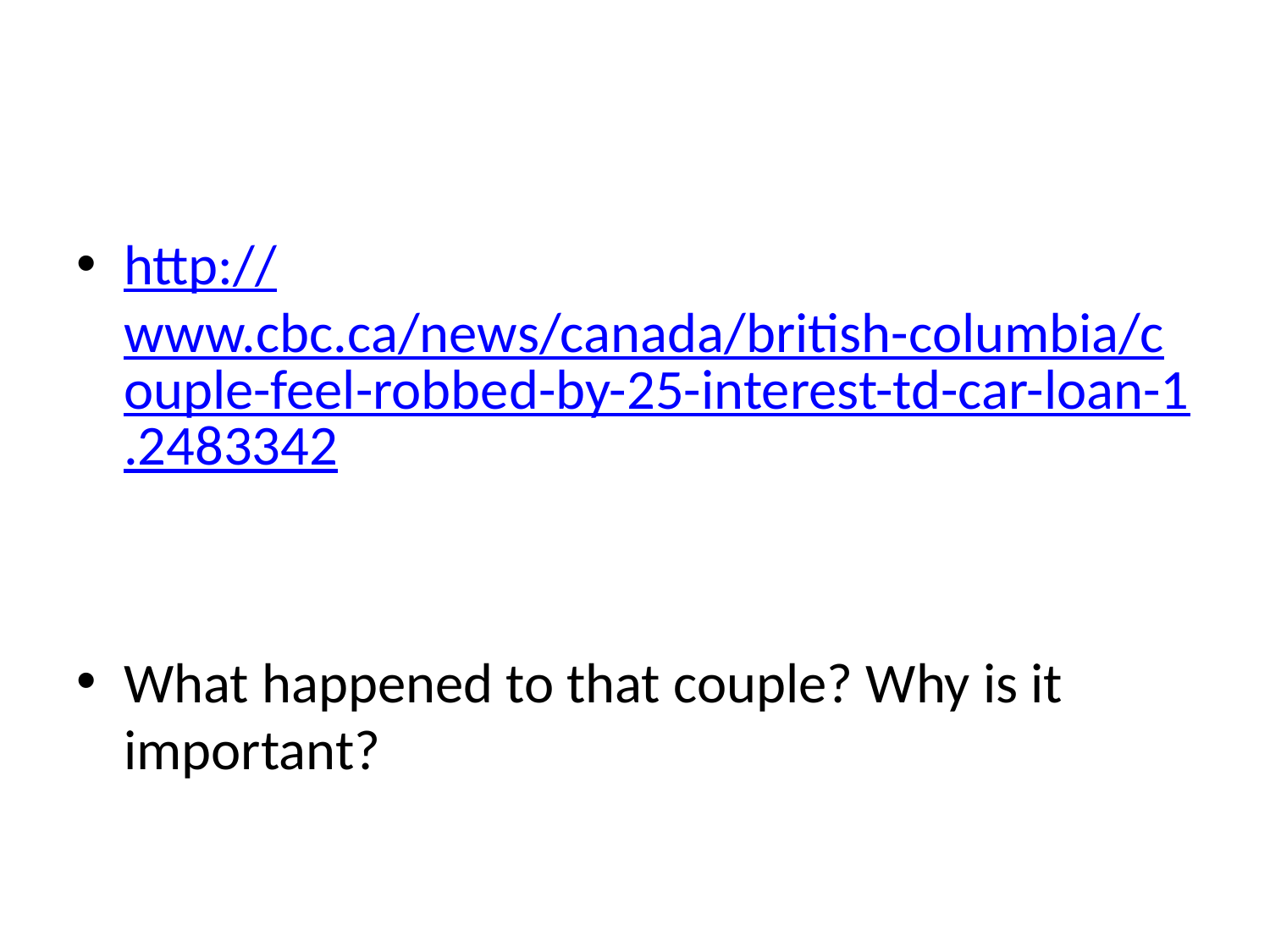

#
http://www.cbc.ca/news/canada/british-columbia/couple-feel-robbed-by-25-interest-td-car-loan-1.2483342

What happened to that couple? Why is it important?